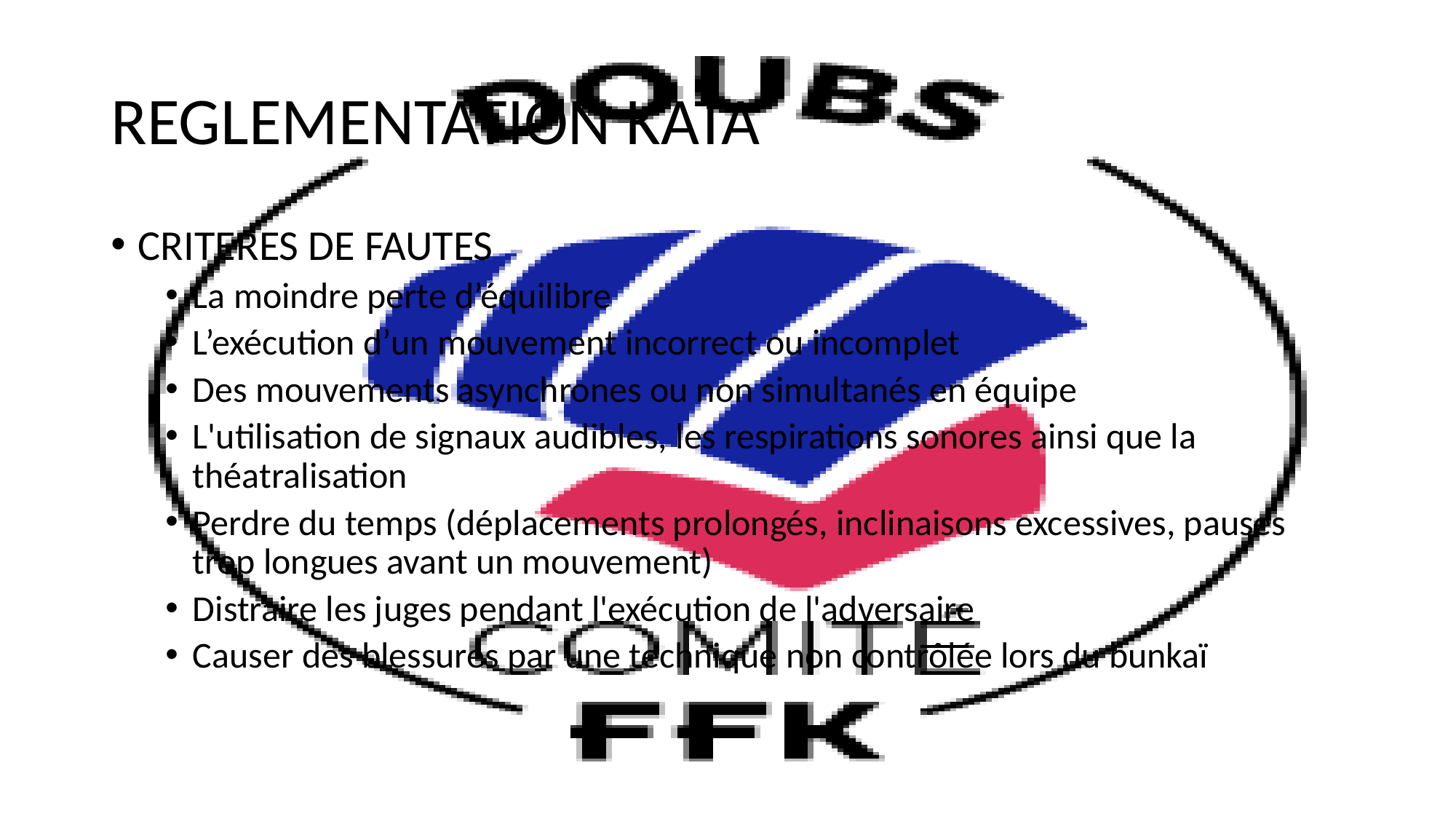

# REGLEMENTATION KATA
CRITERES DE FAUTES
La moindre perte d’équilibre
L’exécution d’un mouvement incorrect ou incomplet
Des mouvements asynchrones ou non simultanés en équipe
L'utilisation de signaux audibles, les respirations sonores ainsi que la théatralisation
Perdre du temps (déplacements prolongés, inclinaisons excessives, pauses trop longues avant un mouvement)
Distraire les juges pendant l'exécution de l'adversaire
Causer des blessures par une technique non contrôlée lors du bunkaï